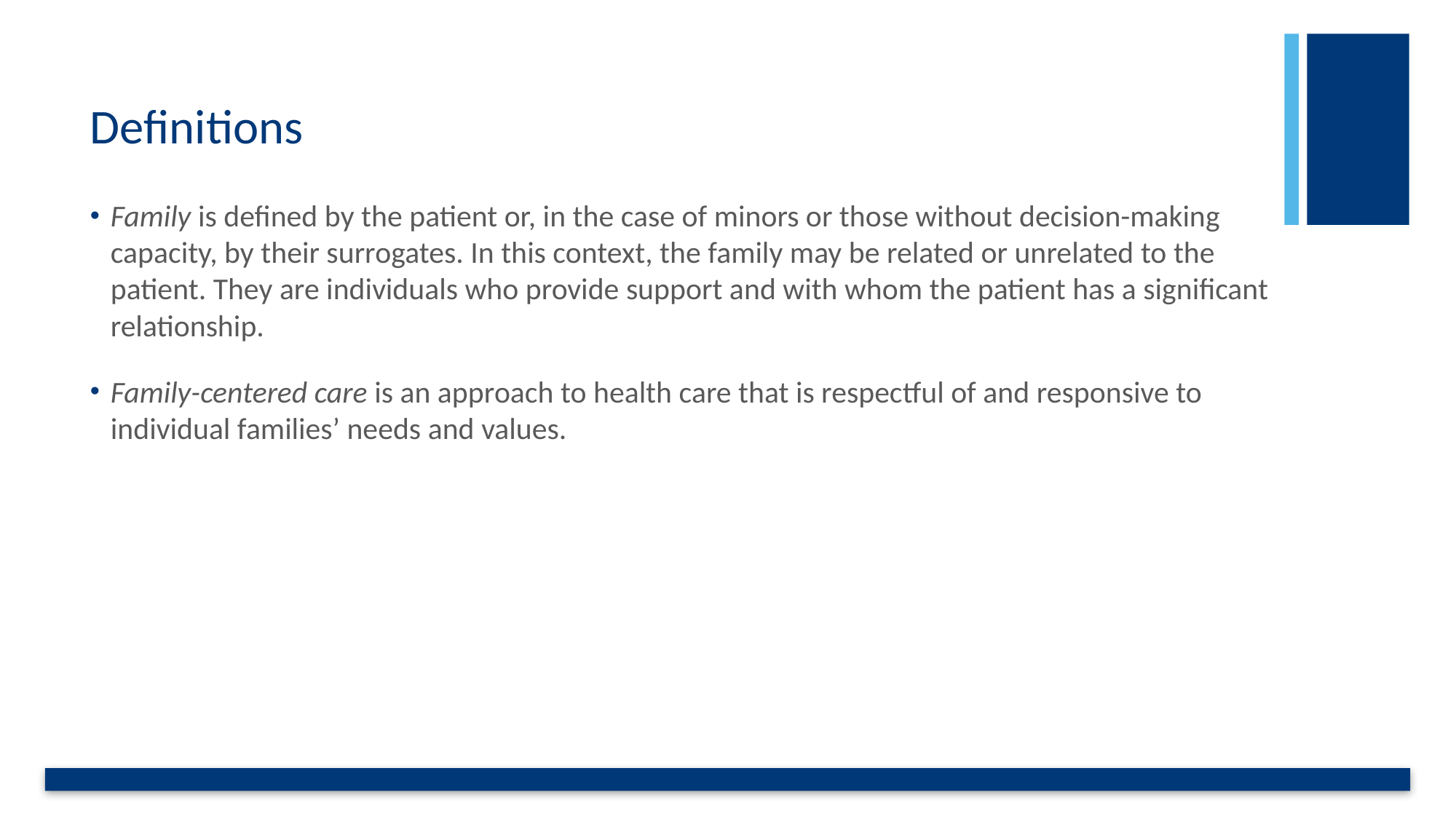

# Definitions
Family is defined by the patient or, in the case of minors or those without decision-making capacity, by their surrogates. In this context, the family may be related or unrelated to the patient. They are individuals who provide support and with whom the patient has a significant relationship.
Family-centered care is an approach to health care that is respectful of and responsive to individual families’ needs and values.